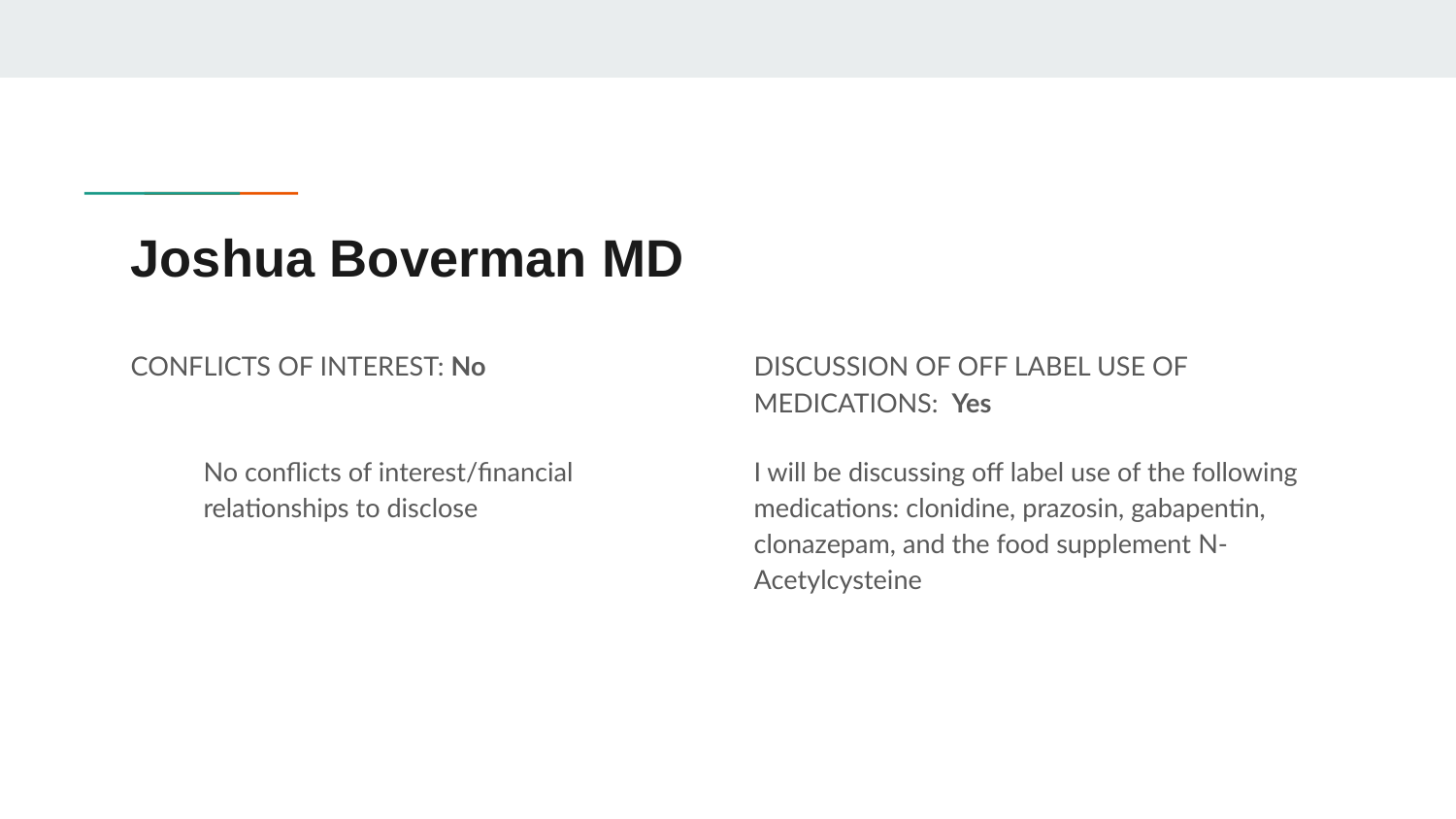

# Joshua Boverman MD
CONFLICTS OF INTEREST: No
No conflicts of interest/financial relationships to disclose
DISCUSSION OF OFF LABEL USE OF MEDICATIONS:  Yes
I will be discussing off label use of the following medications: clonidine, prazosin, gabapentin, clonazepam, and the food supplement N-Acetylcysteine